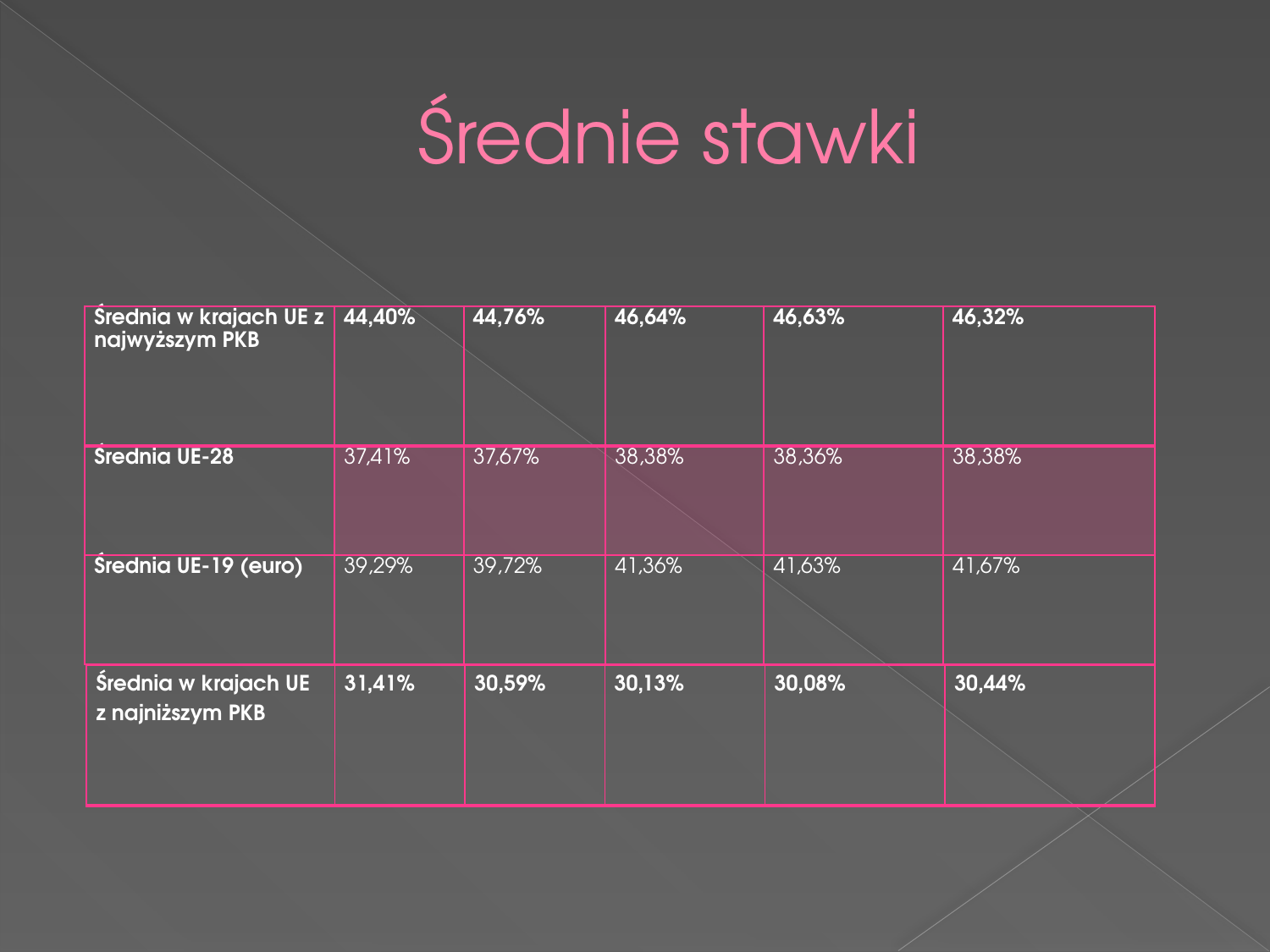

# Średnie stawki
| Średnia w krajach UE z najwyższym PKB | 44,40% | 44,76% | 46,64% | 46,63% | 46,32% |
| --- | --- | --- | --- | --- | --- |
| Średnia UE-28 | 37,41% | 37,67% | 38,38% | 38,36% | 38,38% |
| Średnia UE-19 (euro) | 39,29% | 39,72% | 41,36% | 41,63% | 41,67% |
| Średnia w krajach UE z najniższym PKB | 31,41% | 30,59% | 30,13% | 30,08% | 30,44% |
| --- | --- | --- | --- | --- | --- |